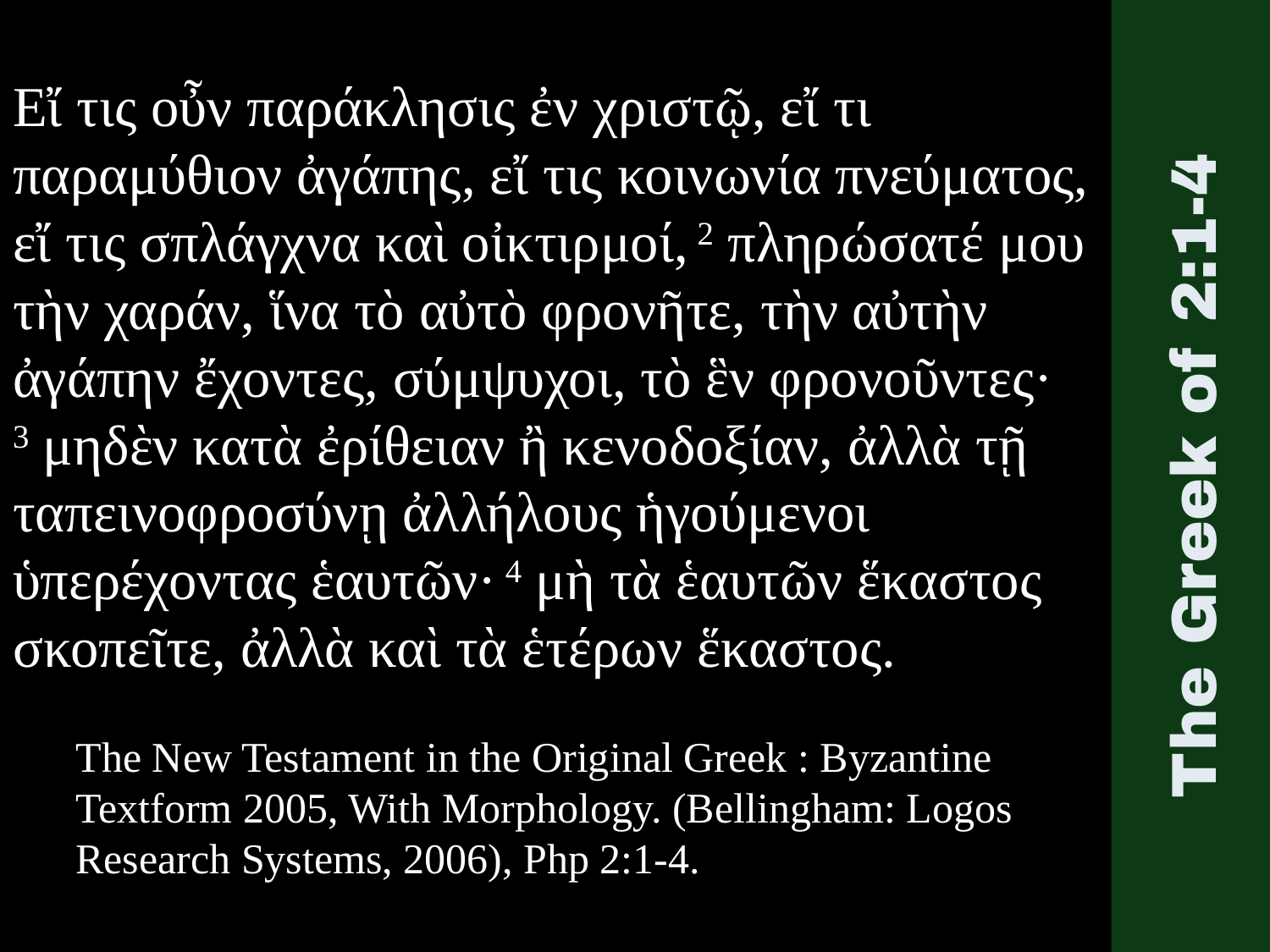

Εἴ τις οὖν παράκλησις ἐν χριστῷ, εἴ τι παραμύθιον ἀγάπης, εἴ τις κοινωνία πνεύματος, εἴ τις σπλάγχνα καὶ οἰκτιρμοί, 2 πληρώσατέ μου τὴν χαράν, ἵνα τὸ αὐτὸ φρονῆτε, τὴν αὐτὴν ἀγάπην ἔχοντες, σύμψυχοι, τὸ ἓν φρονοῦντες· 3 μηδὲν κατὰ ἐρίθειαν ἢ κενοδοξίαν, ἀλλὰ τῇ ταπεινοφροσύνῃ ἀλλήλους ἡγούμενοι ὑπερέχοντας ἑαυτῶν· 4 μὴ τὰ ἑαυτῶν ἕκαστος σκοπεῖτε, ἀλλὰ καὶ τὰ ἑτέρων ἕκαστος.

The New Testament in the Original Greek : Byzantine Textform 2005, With Morphology. (Bellingham: Logos Research Systems, 2006), Php 2:1-4.
# The Greek of 2:1-4